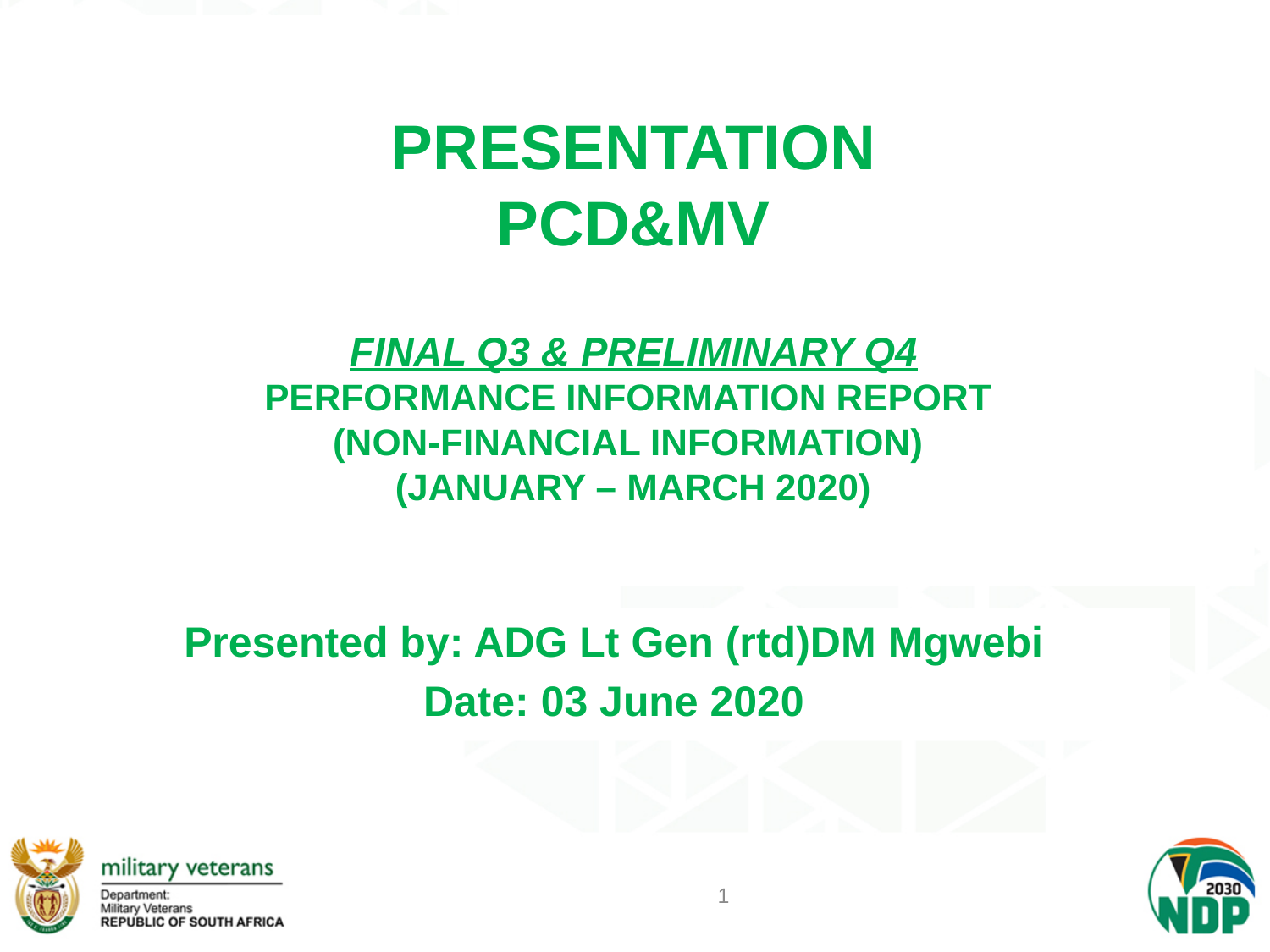

# PRESENTATION PCD&MV FINAL Q3 & PRELIMINARY Q4 PERFORMANCE INFORMATION REPORT (NON-FINANCIAL INFORMATION) (JANUARY – MARCH 2020)
Presented by: ADG Lt Gen (rtd)DM Mgwebi
Date: 03 June 2020
1